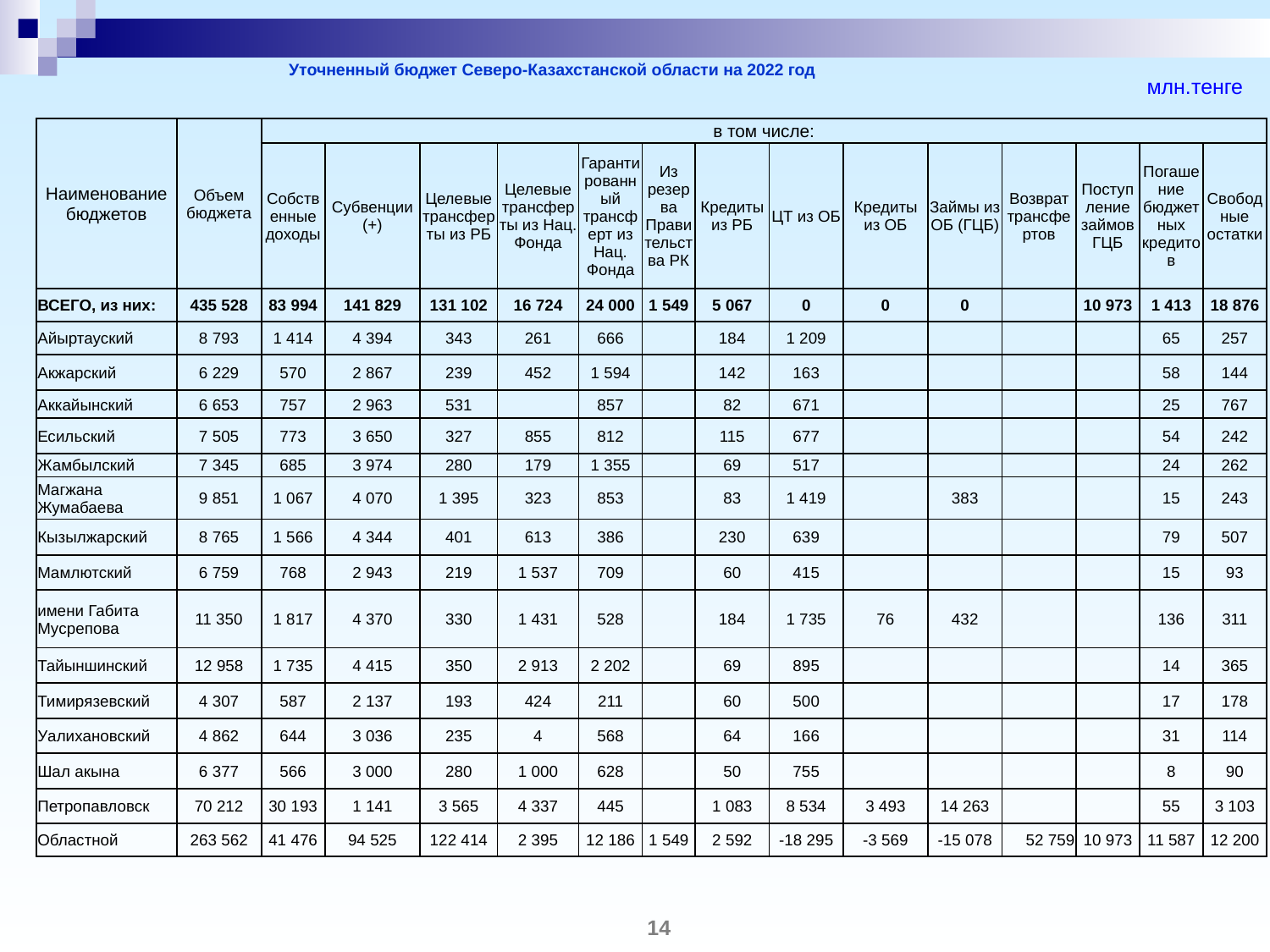

# Уточненный бюджет Северо-Казахстанской области на 2022 год
млн.тенге
| Наименование бюджетов | Объем бюджета | в том числе: |  |  |  |  |  |  |  |  |  |  |  |  |  |
| --- | --- | --- | --- | --- | --- | --- | --- | --- | --- | --- | --- | --- | --- | --- | --- |
|  |  | Собственные доходы | Субвенции (+) | Целевые трансферты из РБ | Целевые трансферты из Нац. Фонда | Гарантированный трансферт из Нац. Фонда | Из резерва Правительства РК | Кредиты из РБ | ЦТ из ОБ | Кредиты из ОБ | Займы из ОБ (ГЦБ) | Возврат трансфертов | Поступление займов ГЦБ | Погашение бюджетных кредитов | Свободные остатки |
| ВСЕГО, из них: | 435 528 | 83 994 | 141 829 | 131 102 | 16 724 | 24 000 | 1 549 | 5 067 | 0 | 0 | 0 |  | 10 973 | 1 413 | 18 876 |
| Айыртауский | 8 793 | 1 414 | 4 394 | 343 | 261 | 666 |  | 184 | 1 209 |  |  |  |  | 65 | 257 |
| Акжарский | 6 229 | 570 | 2 867 | 239 | 452 | 1 594 |  | 142 | 163 |  |  |  |  | 58 | 144 |
| Аккайынский | 6 653 | 757 | 2 963 | 531 |  | 857 |  | 82 | 671 |  |  |  |  | 25 | 767 |
| Есильский | 7 505 | 773 | 3 650 | 327 | 855 | 812 |  | 115 | 677 |  |  |  |  | 54 | 242 |
| Жамбылский | 7 345 | 685 | 3 974 | 280 | 179 | 1 355 |  | 69 | 517 |  |  |  |  | 24 | 262 |
| Магжана Жумабаева | 9 851 | 1 067 | 4 070 | 1 395 | 323 | 853 |  | 83 | 1 419 |  | 383 |  |  | 15 | 243 |
| Кызылжарский | 8 765 | 1 566 | 4 344 | 401 | 613 | 386 |  | 230 | 639 |  |  |  |  | 79 | 507 |
| Мамлютский | 6 759 | 768 | 2 943 | 219 | 1 537 | 709 |  | 60 | 415 |  |  |  |  | 15 | 93 |
| имени Габита Мусрепова | 11 350 | 1 817 | 4 370 | 330 | 1 431 | 528 |  | 184 | 1 735 | 76 | 432 |  |  | 136 | 311 |
| Тайыншинский | 12 958 | 1 735 | 4 415 | 350 | 2 913 | 2 202 |  | 69 | 895 |  |  |  |  | 14 | 365 |
| Тимирязевский | 4 307 | 587 | 2 137 | 193 | 424 | 211 |  | 60 | 500 |  |  |  |  | 17 | 178 |
| Уалихановский | 4 862 | 644 | 3 036 | 235 | 4 | 568 |  | 64 | 166 |  |  |  |  | 31 | 114 |
| Шал акына | 6 377 | 566 | 3 000 | 280 | 1 000 | 628 |  | 50 | 755 |  |  |  |  | 8 | 90 |
| Петропавловск | 70 212 | 30 193 | 1 141 | 3 565 | 4 337 | 445 |  | 1 083 | 8 534 | 3 493 | 14 263 |  |  | 55 | 3 103 |
| Областной | 263 562 | 41 476 | 94 525 | 122 414 | 2 395 | 12 186 | 1 549 | 2 592 | -18 295 | -3 569 | -15 078 | 52 759 | 10 973 | 11 587 | 12 200 |
14